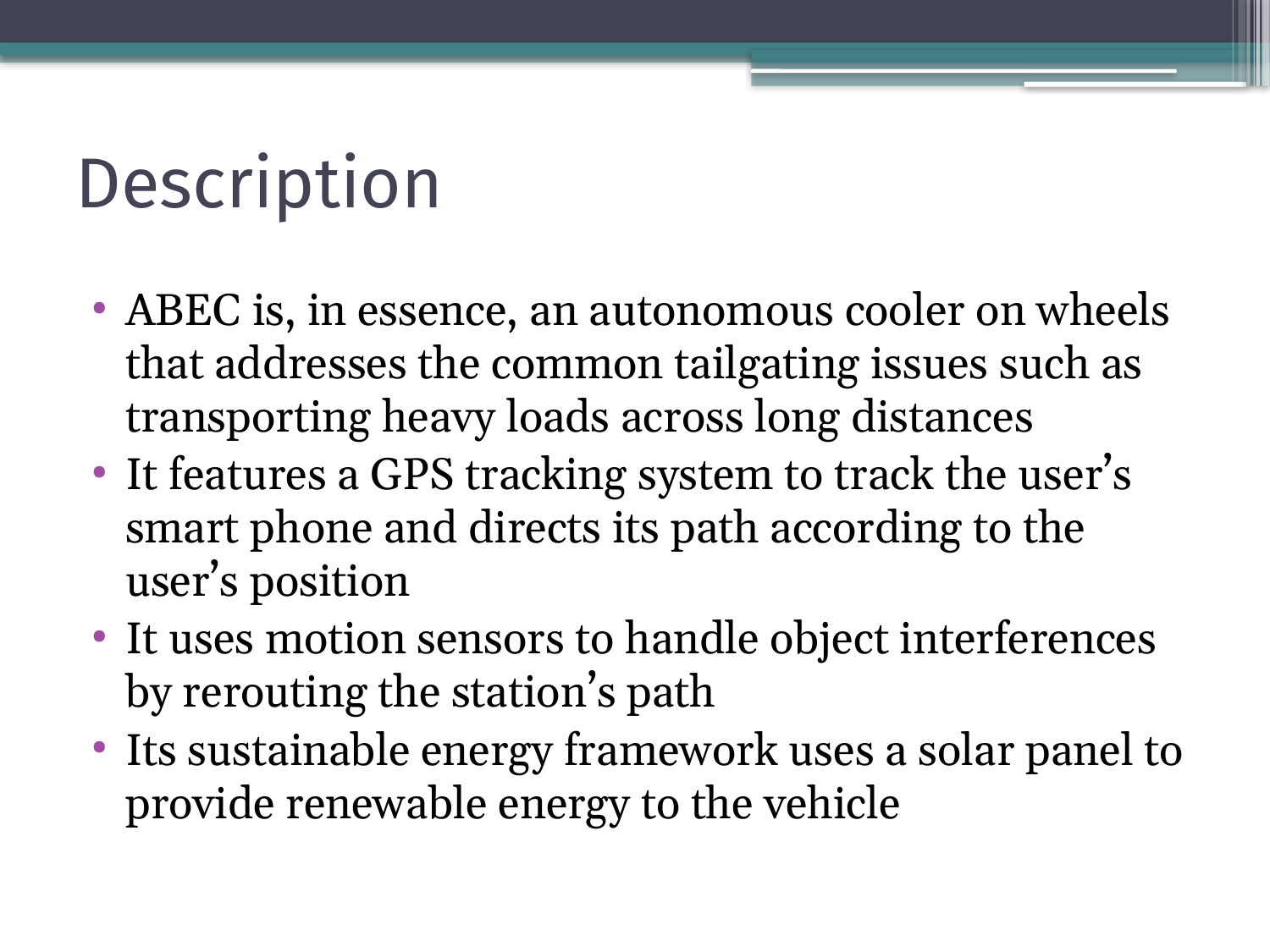

# Description
ABEC is, in essence, an autonomous cooler on wheels that addresses the common tailgating issues such as transporting heavy loads across long distances
It features a GPS tracking system to track the user’s smart phone and directs its path according to the user’s position
It uses motion sensors to handle object interferences by rerouting the station’s path
Its sustainable energy framework uses a solar panel to provide renewable energy to the vehicle